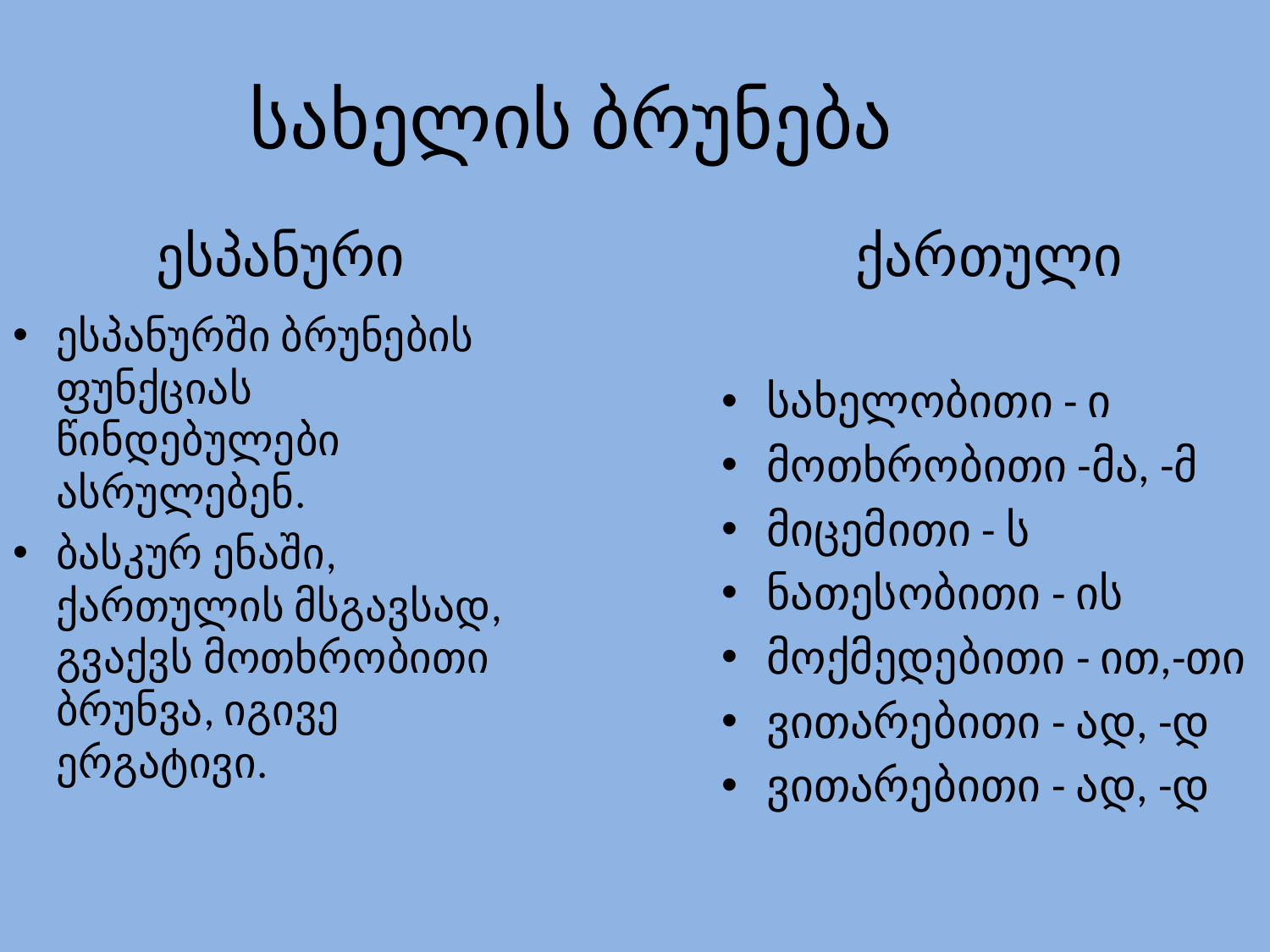

სახელის ბრუნება
ესპანური
ქართული
ესპანურში ბრუნების ფუნქციას წინდებულები ასრულებენ.
ბასკურ ენაში, ქართულის მსგავსად, გვაქვს მოთხრობითი ბრუნვა, იგივე ერგატივი.

სახელობითი - ი
მოთხრობითი -მა, -მ
მიცემითი - ს
ნათესობითი - ის
მოქმედებითი - ით,-თი
ვითარებითი - ად, -დ
ვითარებითი - ად, -დ